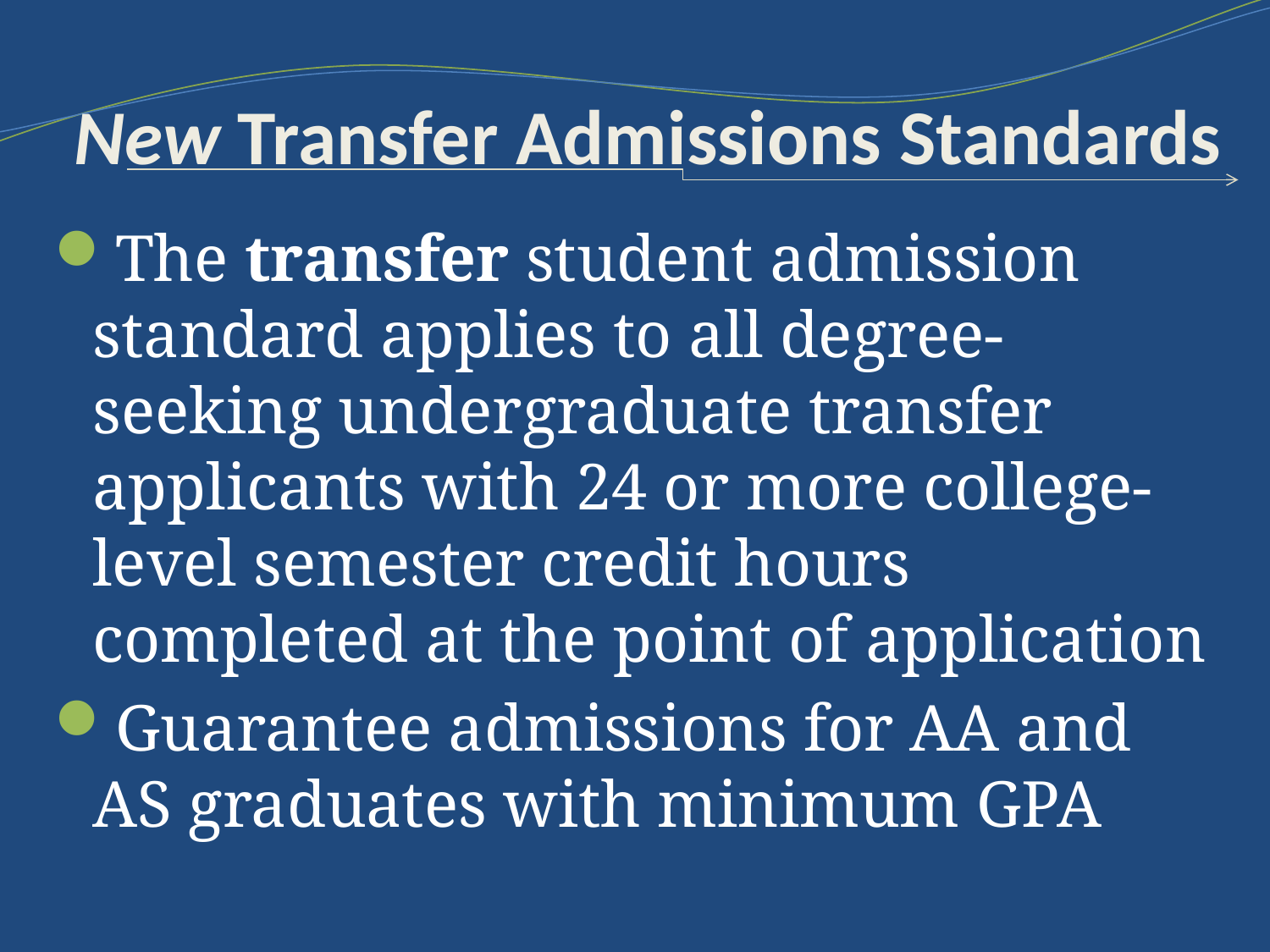

# New Transfer Admissions Standards
The transfer student admission standard applies to all degree-seeking undergraduate transfer applicants with 24 or more college-level semester credit hours completed at the point of application
Guarantee admissions for AA and AS graduates with minimum GPA